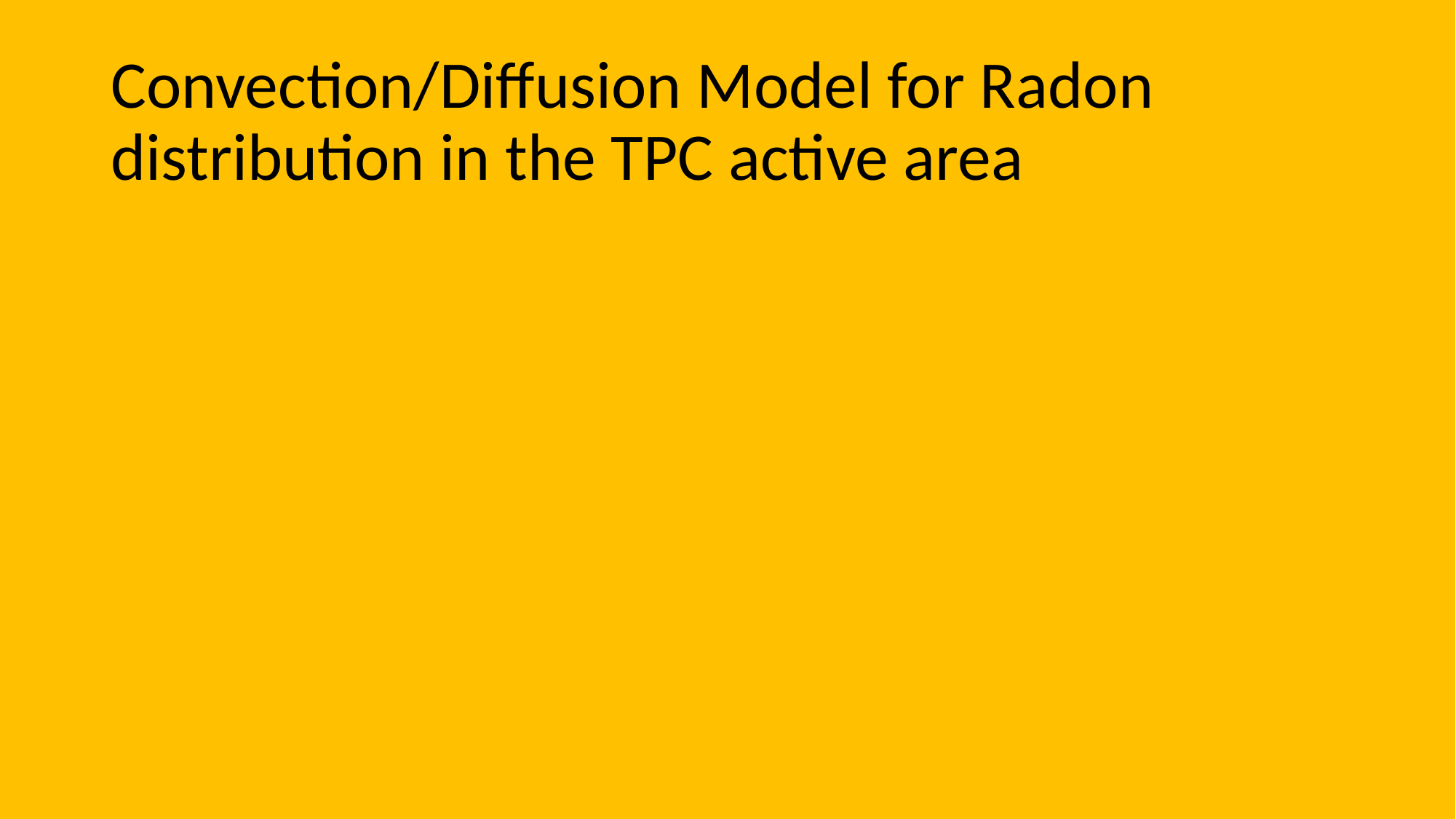

# Convection/Diffusion Model for Radon distribution in the TPC active area